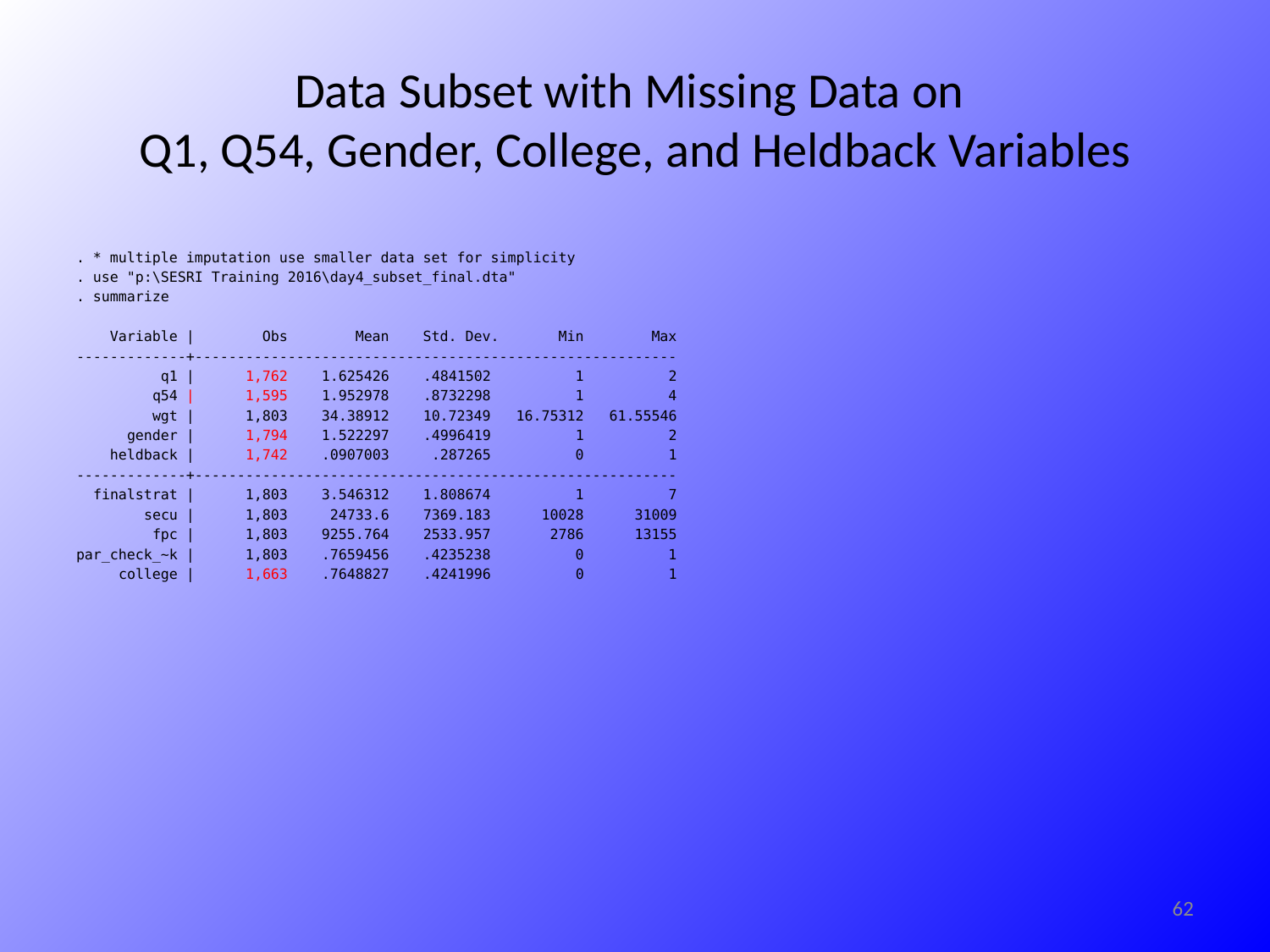

# Data Subset with Missing Data on Q1, Q54, Gender, College, and Heldback Variables

. * multiple imputation use smaller data set for simplicity
. use "p:\SESRI Training 2016\day4_subset_final.dta"
. summarize

    Variable |        Obs        Mean    Std. Dev.       Min        Max
-------------+---------------------------------------------------------
          q1 |      1,762    1.625426    .4841502          1          2
         q54 |      1,595    1.952978    .8732298          1          4
         wgt |      1,803    34.38912    10.72349   16.75312   61.55546
      gender |      1,794    1.522297    .4996419          1          2
    heldback |      1,742    .0907003     .287265          0          1
-------------+---------------------------------------------------------
  finalstrat |      1,803    3.546312    1.808674          1          7
        secu |      1,803     24733.6    7369.183      10028      31009
         fpc |      1,803    9255.764    2533.957       2786      13155
par_check_~k |      1,803    .7659456    .4235238          0          1
     college |      1,663    .7648827    .4241996          0          1

62